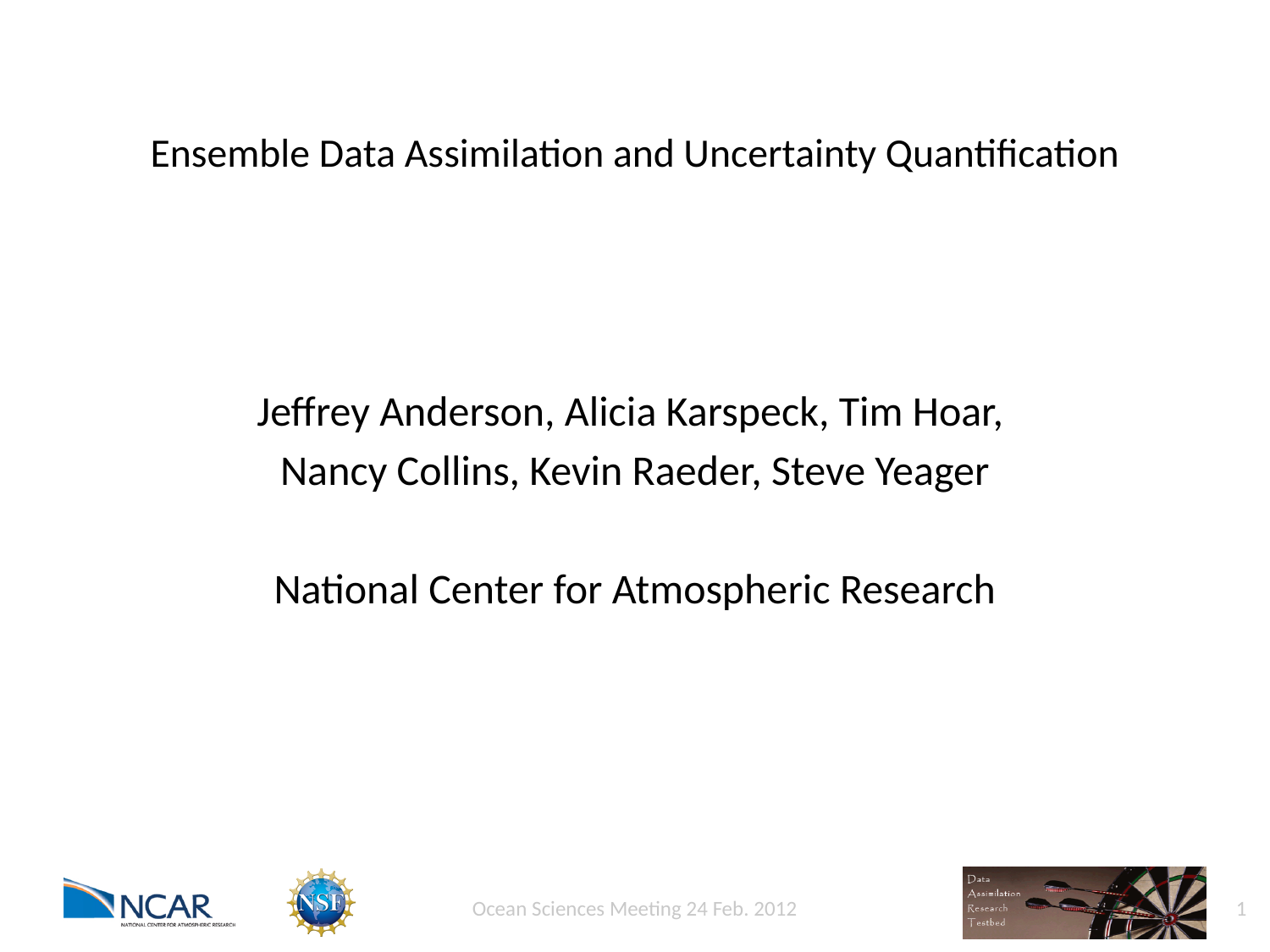

# Ensemble Data Assimilation and Uncertainty Quantification

Jeffrey Anderson, Alicia Karspeck, Tim Hoar,
Nancy Collins, Kevin Raeder, Steve Yeager

National Center for Atmospheric Research

Ocean Sciences Meeting 24 Feb. 2012
1